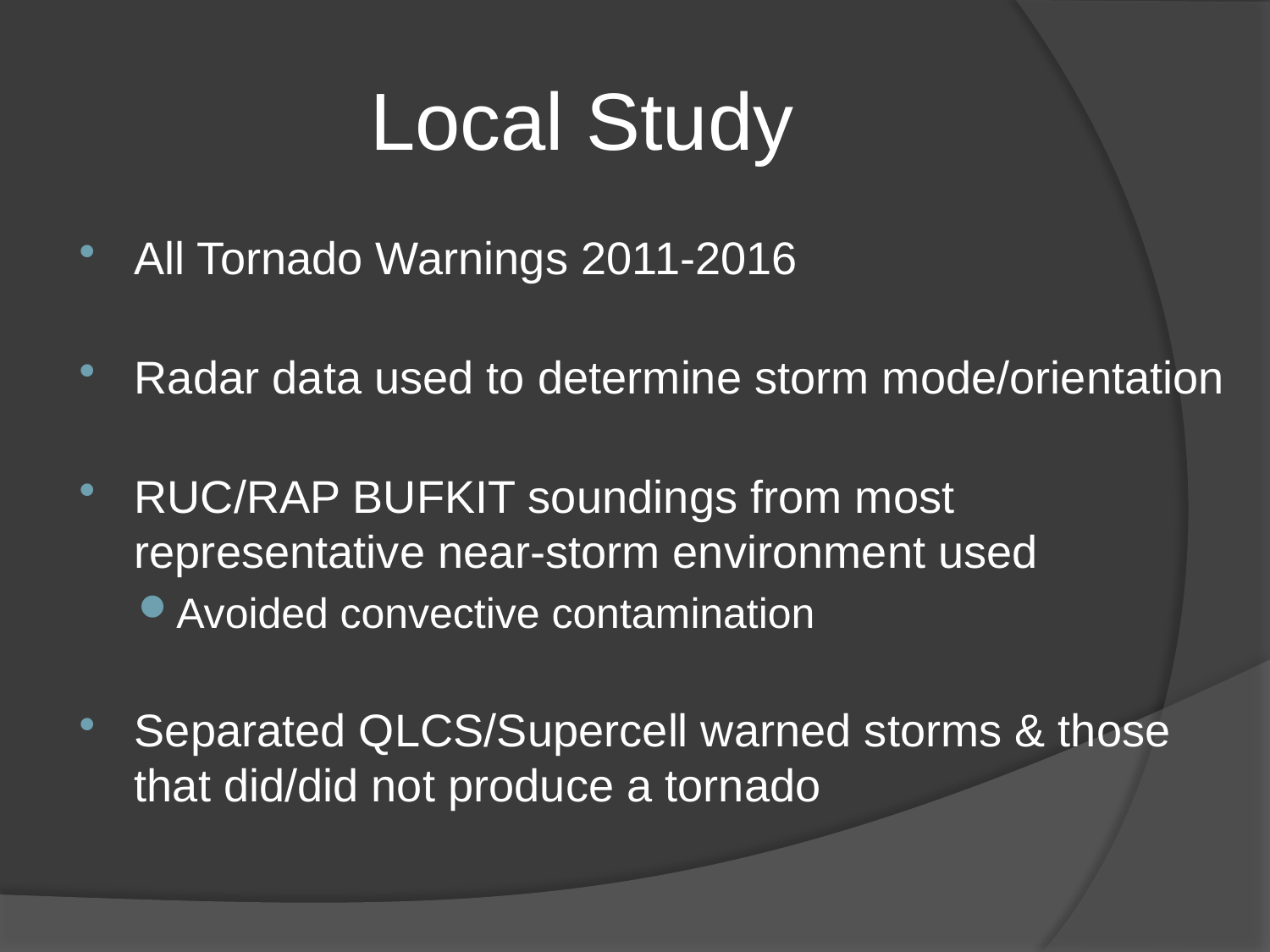

# Local Study
All Tornado Warnings 2011-2016
Radar data used to determine storm mode/orientation
RUC/RAP BUFKIT soundings from most representative near-storm environment used
Avoided convective contamination
Separated QLCS/Supercell warned storms & those that did/did not produce a tornado